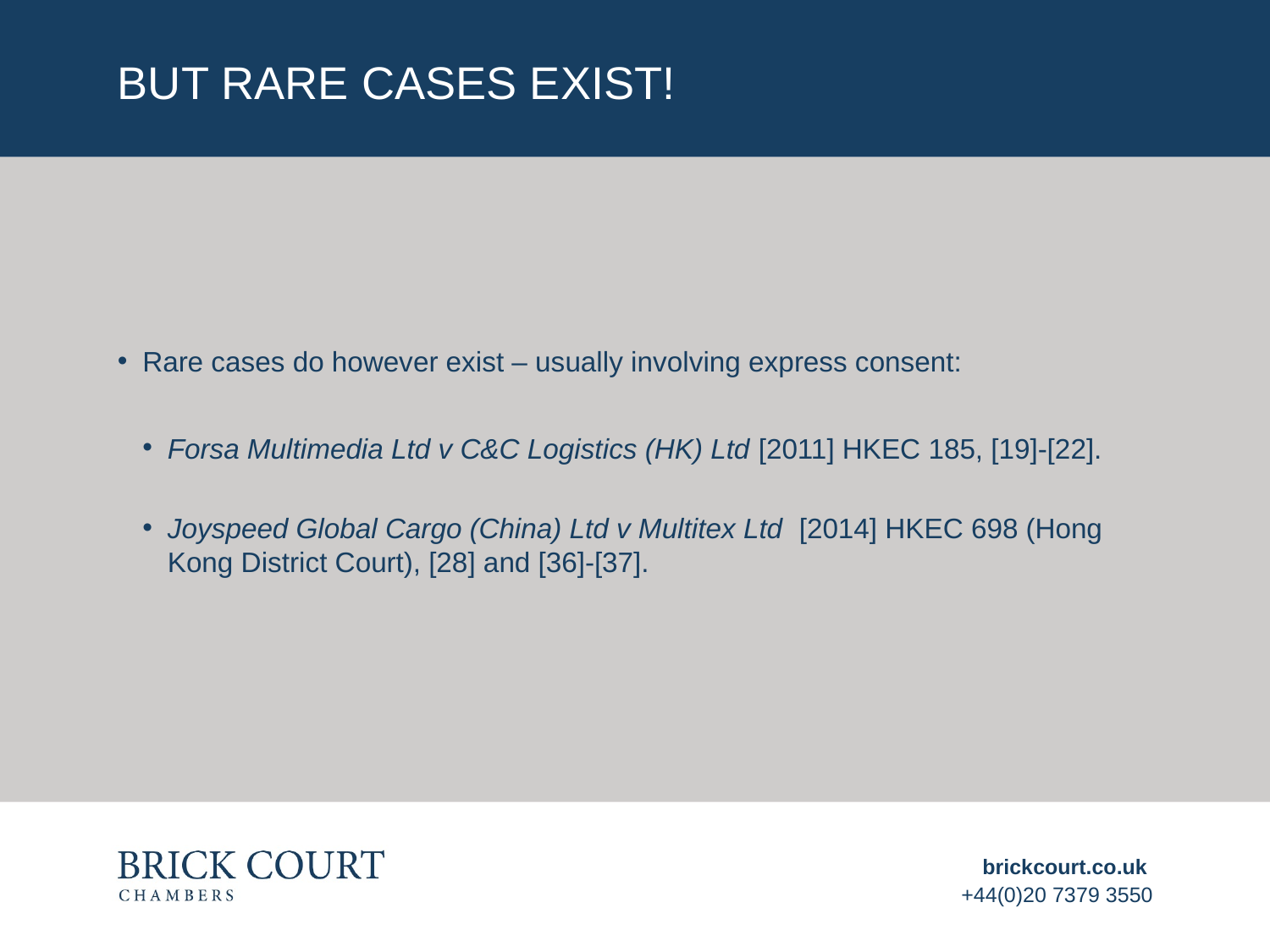

# But Rare Cases Exist!
Rare cases do however exist – usually involving express consent:

Forsa Multimedia Ltd v C&C Logistics (HK) Ltd [2011] HKEC 185, [19]-[22].

Joyspeed Global Cargo (China) Ltd v Multitex Ltd  [2014] HKEC 698 (Hong Kong District Court), [28] and [36]-[37].

brickcourt.co.uk
+44(0)20 7379 3550